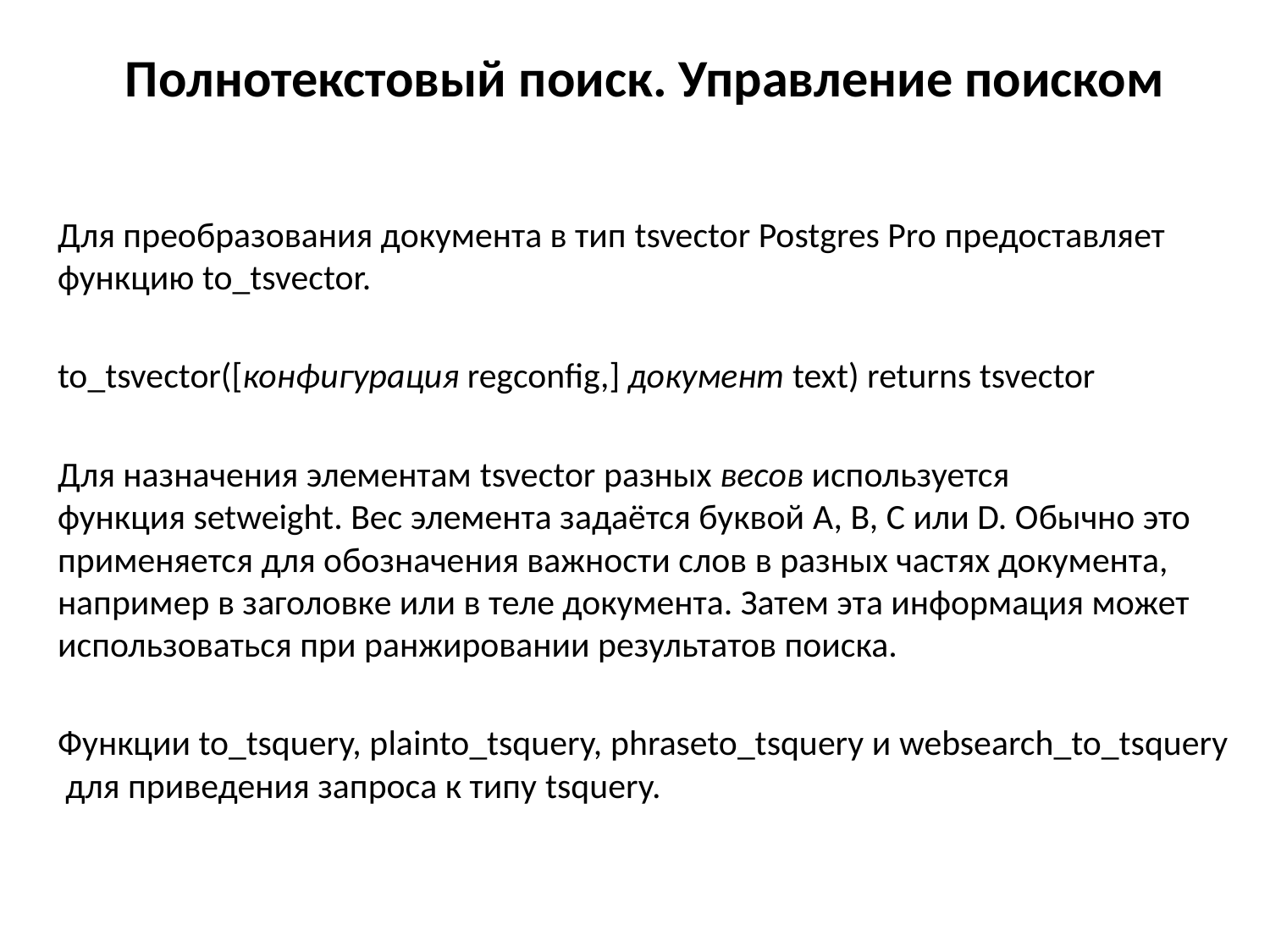

# Полнотекстовый поиск. Управление поиском

Для преобразования документа в тип tsvector Postgres Pro предоставляет функцию to_tsvector.

to_tsvector([конфигурация regconfig,] документ text) returns tsvector

Для назначения элементам tsvector разных весов используется функция setweight. Вес элемента задаётся буквой A, B, C или D. Обычно это применяется для обозначения важности слов в разных частях документа, например в заголовке или в теле документа. Затем эта информация может использоваться при ранжировании результатов поиска.

Функции to_tsquery, plainto_tsquery, phraseto_tsquery и websearch_to_tsquery для приведения запроса к типу tsquery.